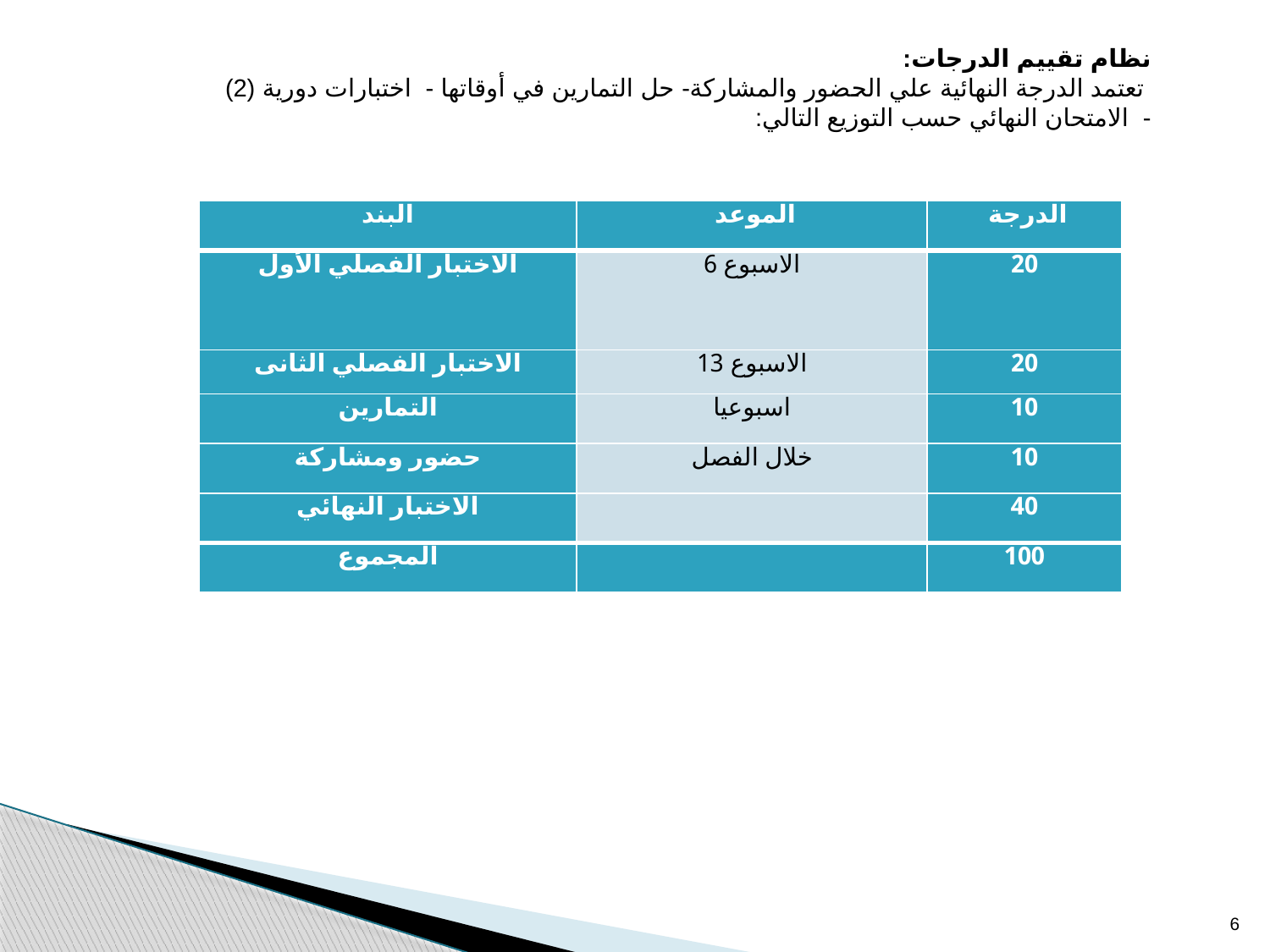

نظام تقييم الدرجات:
 تعتمد الدرجة النهائية علي الحضور والمشاركة- حل التمارين في أوقاتها -  اختبارات دورية (2) -  الامتحان النهائي حسب التوزيع التالي:

| البند | الموعد | الدرجة |
| --- | --- | --- |
| الاختبار الفصلي الأول | الاسبوع 6 | 20 |
| الاختبار الفصلي الثانى | الاسبوع 13 | 20 |
| التمارين | اسبوعيا | 10 |
| حضور ومشاركة | خلال الفصل | 10 |
| الاختبار النهائي |  | 40 |
| المجموع |  | 100 |
6